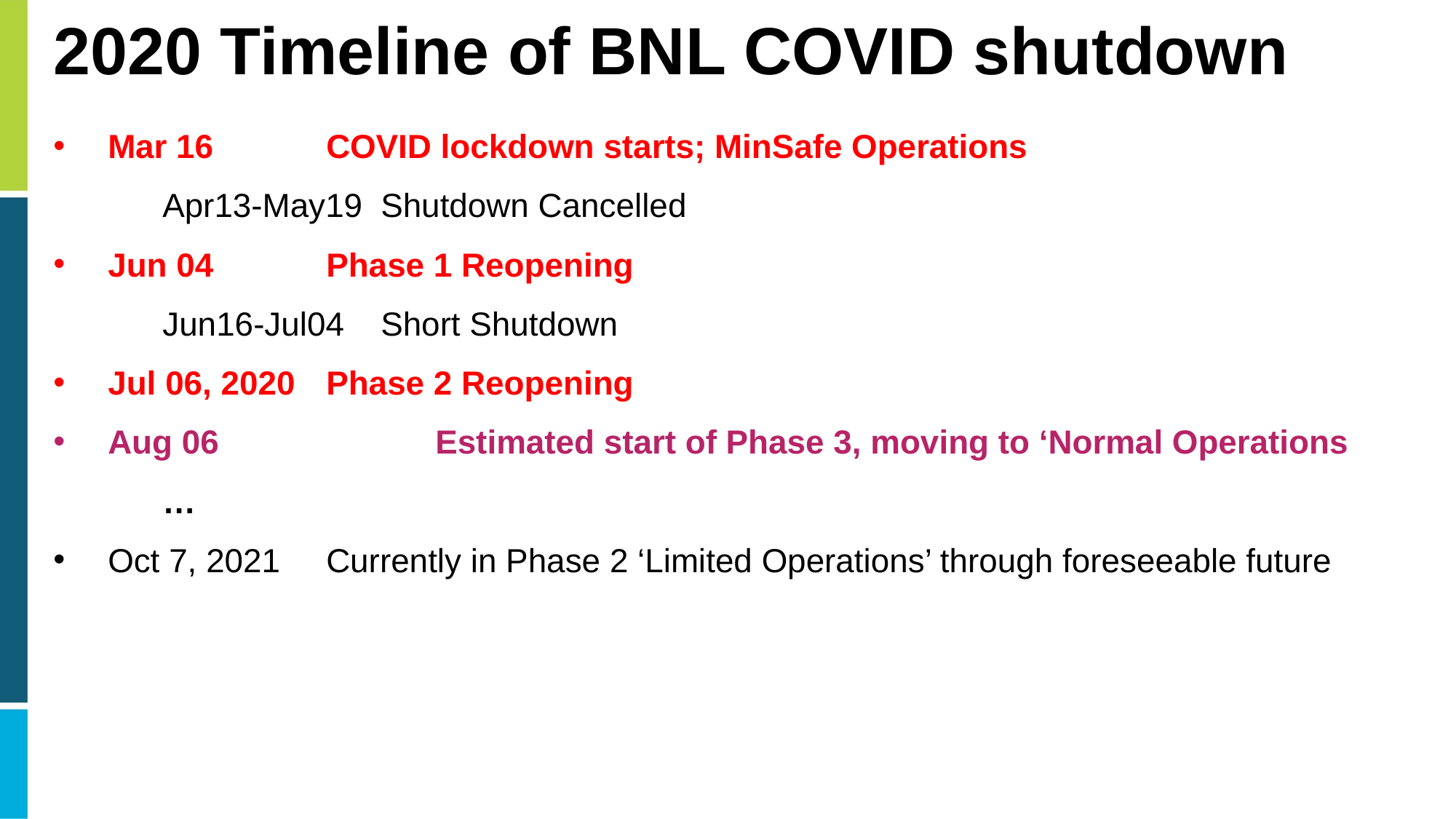

# 2020 Timeline of BNL COVID shutdown
Mar 16		COVID lockdown starts; MinSafe Operations
	Apr13-May19	Shutdown Cancelled
Jun 04		Phase 1 Reopening
	Jun16-Jul04	Short Shutdown
Jul 06, 2020	Phase 2 Reopening
Aug 06		Estimated start of Phase 3, moving to ‘Normal Operations
	…
Oct 7, 2021	Currently in Phase 2 ‘Limited Operations’ through foreseeable future
4